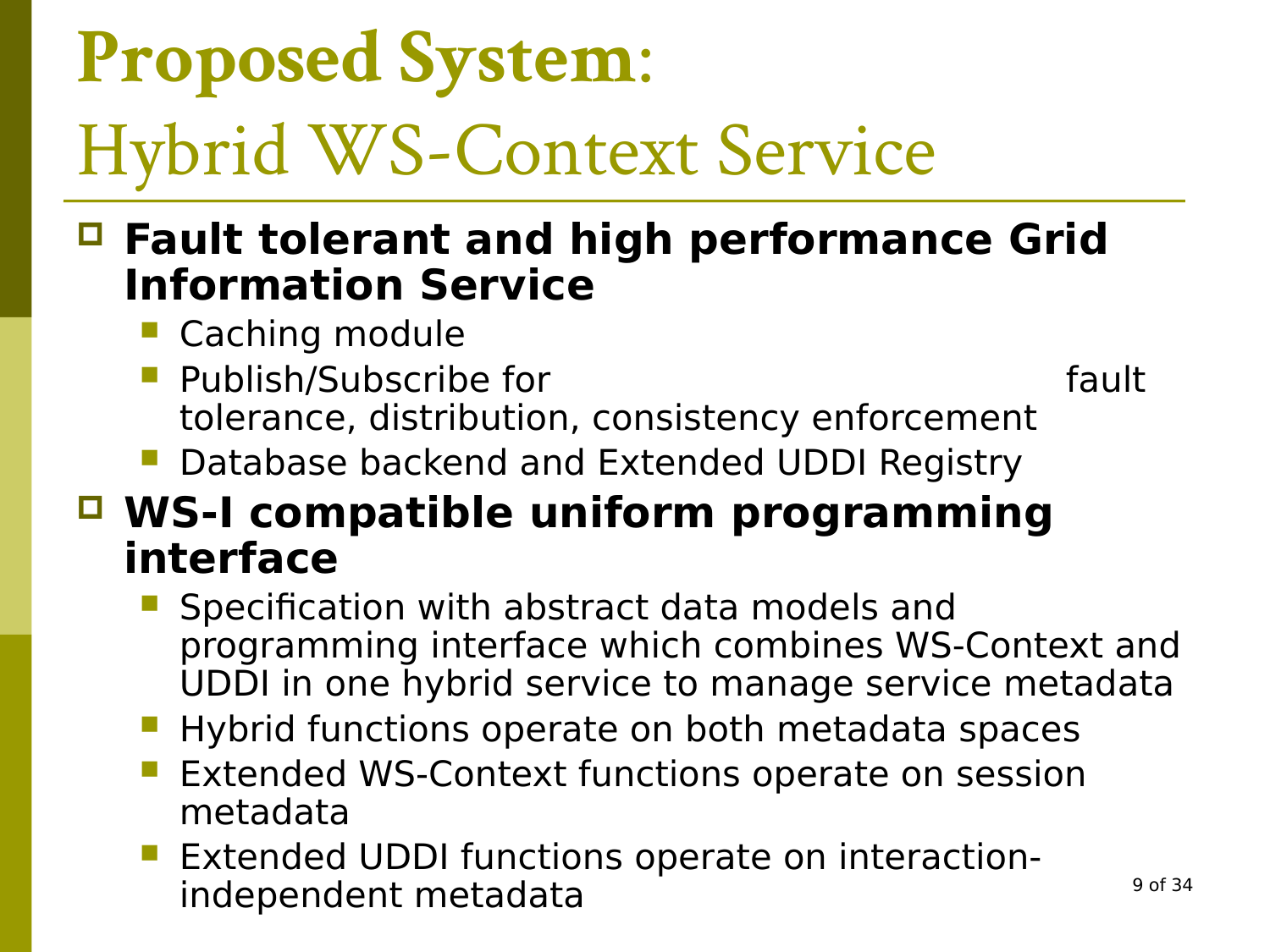

# Proposed System: Hybrid WS-Context Service
Fault tolerant and high performance Grid Information Service
Caching module
Publish/Subscribe for                                              fault tolerance, distribution, consistency enforcement
Database backend and Extended UDDI Registry
WS-I compatible uniform programming interface
Specification with abstract data models and programming interface which combines WS-Context and UDDI in one hybrid service to manage service metadata
Hybrid functions operate on both metadata spaces
Extended WS-Context functions operate on session metadata
Extended UDDI functions operate on interaction-independent metadata
9 of 34